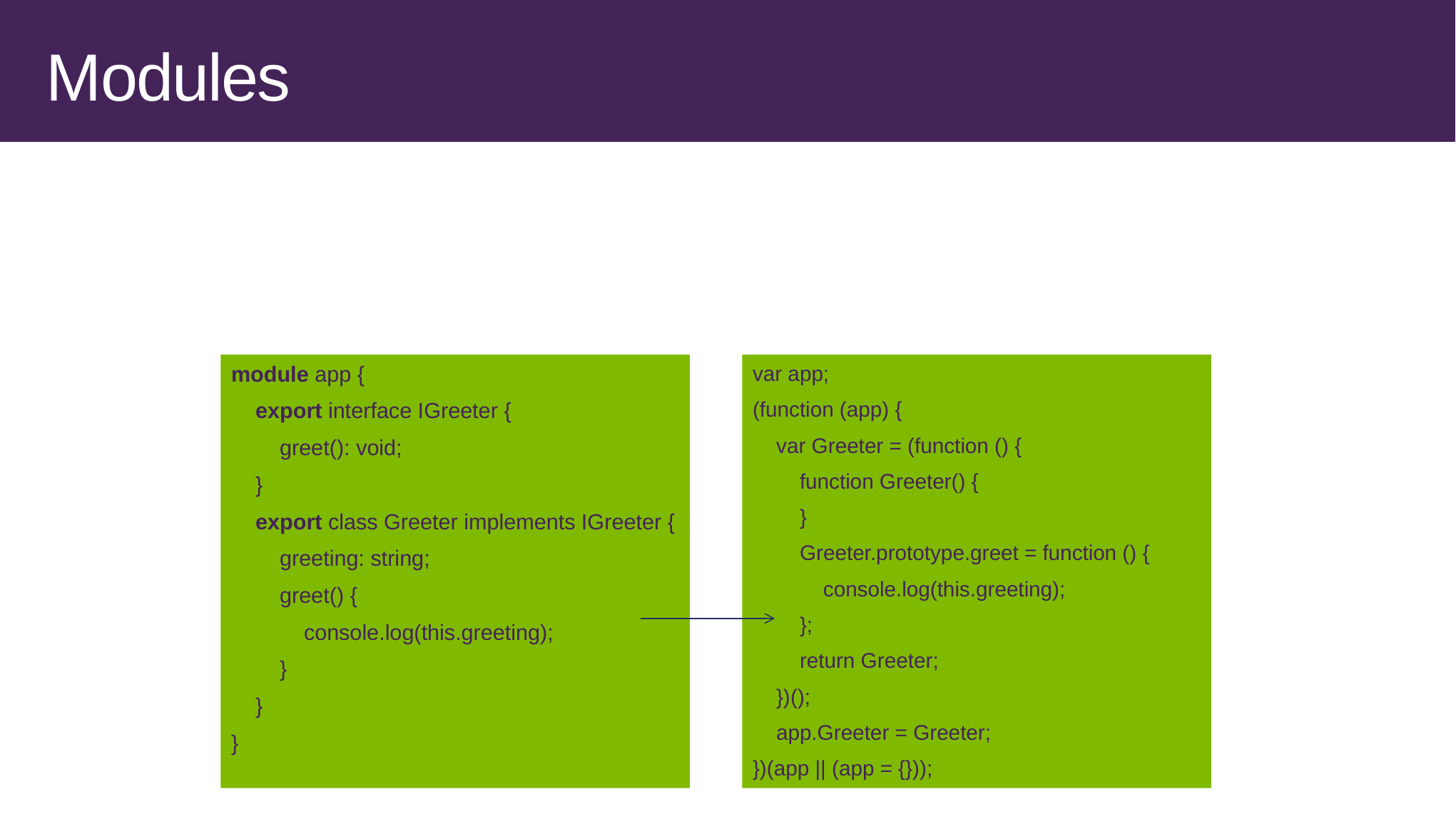

# Modules
You define modules to wrap classes, interfaces and functionality
Use import and export keywords

module app {
    export interface IGreeter {
        greet(): void;
    }
    export class Greeter implements IGreeter {
        greeting: string;
        greet() {
            console.log(this.greeting);
        }
    }
}
var app;
(function (app) {
    var Greeter = (function () {
        function Greeter() {
        }
        Greeter.prototype.greet = function () {
            console.log(this.greeting);
        };
        return Greeter;
    })();
    app.Greeter = Greeter;
})(app || (app = {}));